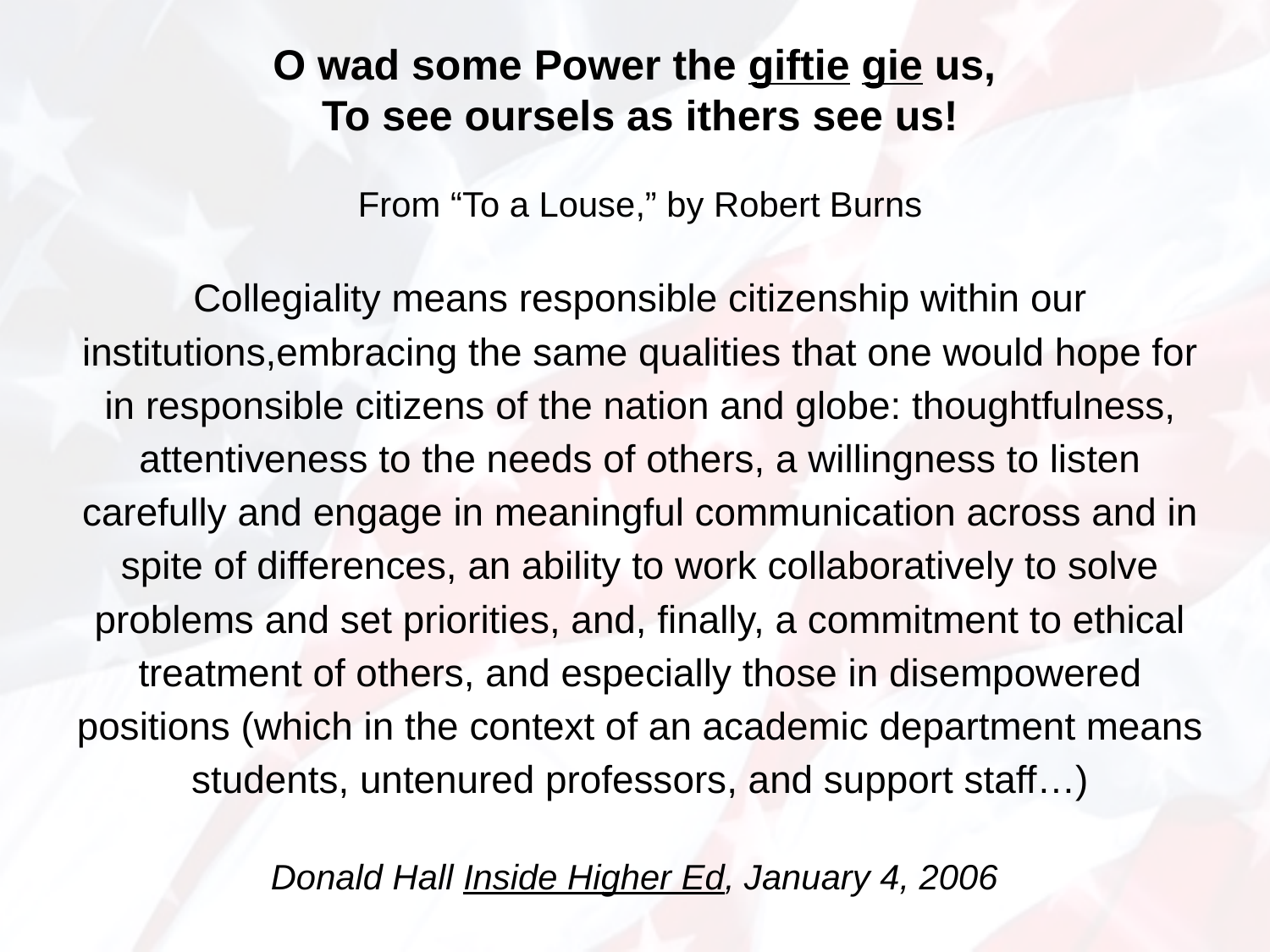

O wad some Power the giftie gie us,
To see oursels as ithers see us!

From “To a Louse,” by Robert Burns

Collegiality means responsible citizenship within our institutions,embracing the same qualities that one would hope for in responsible citizens of the nation and globe: thoughtfulness, attentiveness to the needs of others, a willingness to listen carefully and engage in meaningful communication across and in spite of differences, an ability to work collaboratively to solve problems and set priorities, and, finally, a commitment to ethical treatment of others, and especially those in disempowered positions (which in the context of an academic department means students, untenured professors, and support staff…)

Donald Hall Inside Higher Ed, January 4, 2006